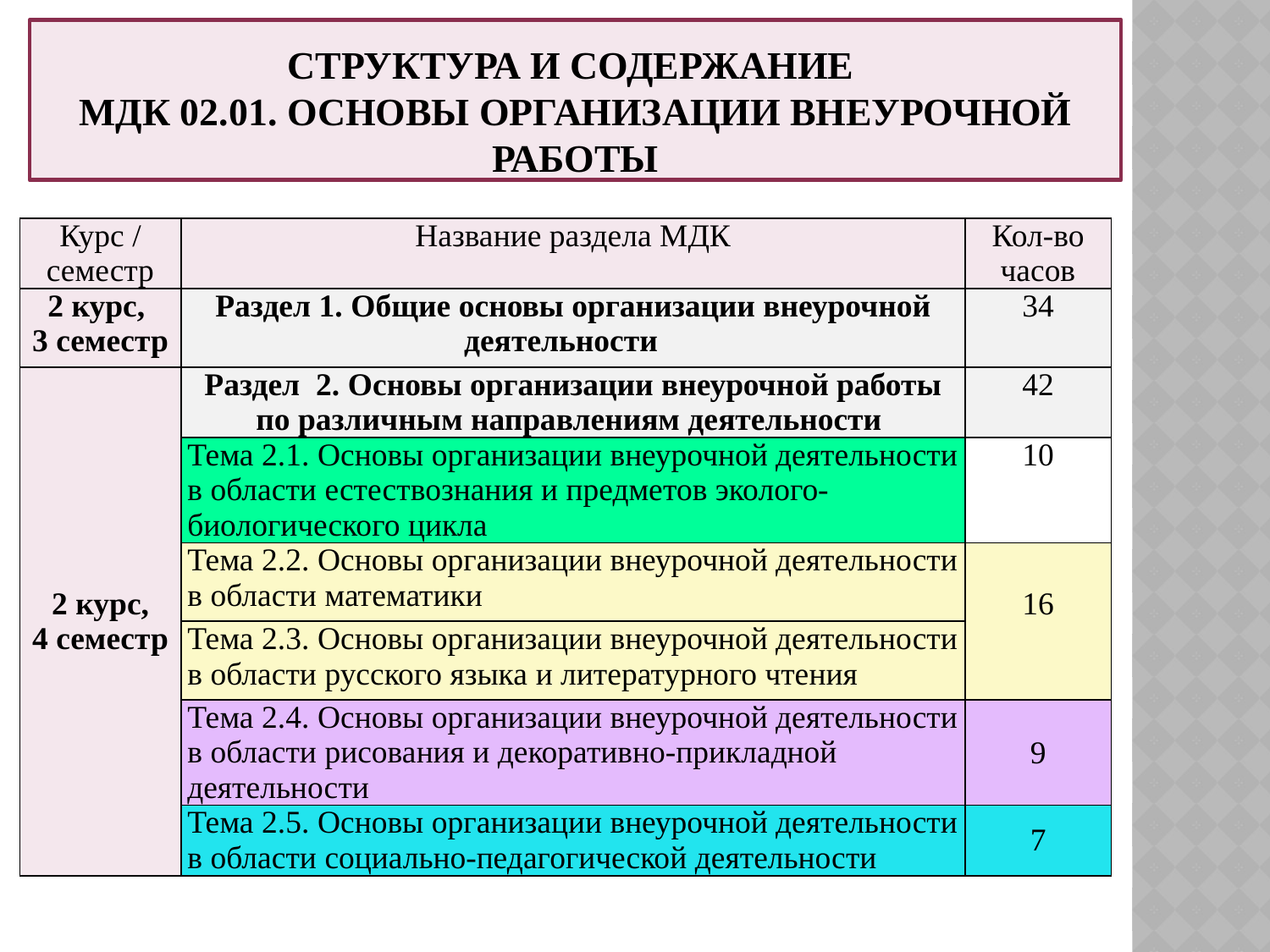

# СТРУКТУРА И СОДЕРЖАНИЕ МДК 02.01. Основы организации внеурочной работы
| Курс / семестр | Название раздела МДК | Кол-во часов |
| --- | --- | --- |
| 2 курс, 3 семестр | Раздел 1. Общие основы организации внеурочной деятельности | 34 |
| 2 курс, 4 семестр | Раздел 2. Основы организации внеурочной работы по различным направлениям деятельности | 42 |
|  | Тема 2.1. Основы организации внеурочной деятельности в области естествознания и предметов эколого-биологического цикла | 10 |
|  | Тема 2.2. Основы организации внеурочной деятельности в области математики | 16 |
|  | Тема 2.3. Основы организации внеурочной деятельности в области русского языка и литературного чтения |  |
|  | Тема 2.4. Основы организации внеурочной деятельности в области рисования и декоративно-прикладной деятельности | 9 |
|  | Тема 2.5. Основы организации внеурочной деятельности в области социально-педагогической деятельности | 7 |